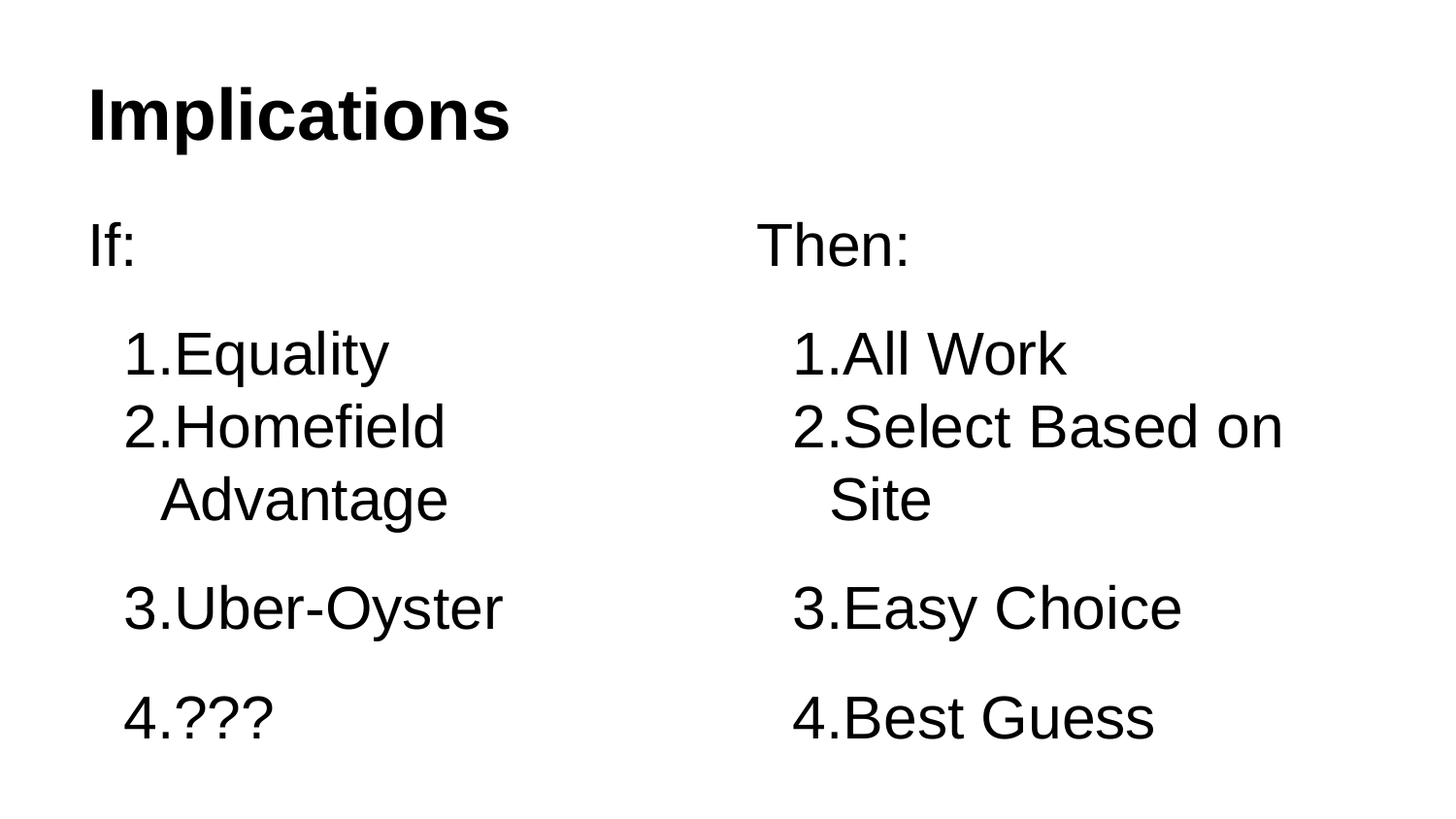

# Implications
If:
Equality
Homefield Advantage
Uber-Oyster
???

Then:
All Work
Select Based on Site
Easy Choice
Best Guess